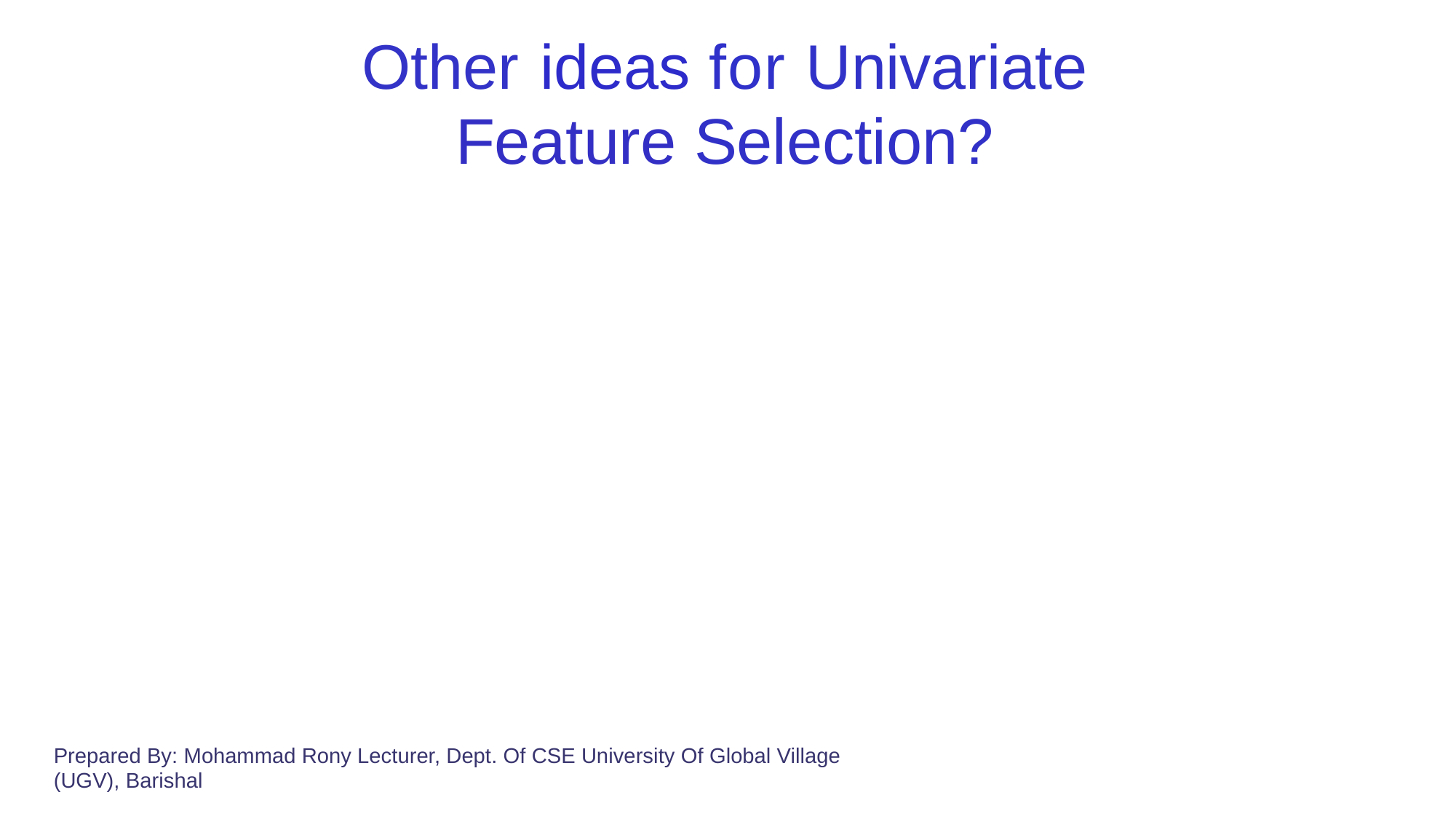

# Other ideas for Univariate
Feature Selection?
Prepared By: Mohammad Rony Lecturer, Dept. Of CSE University Of Global Village (UGV), Barishal